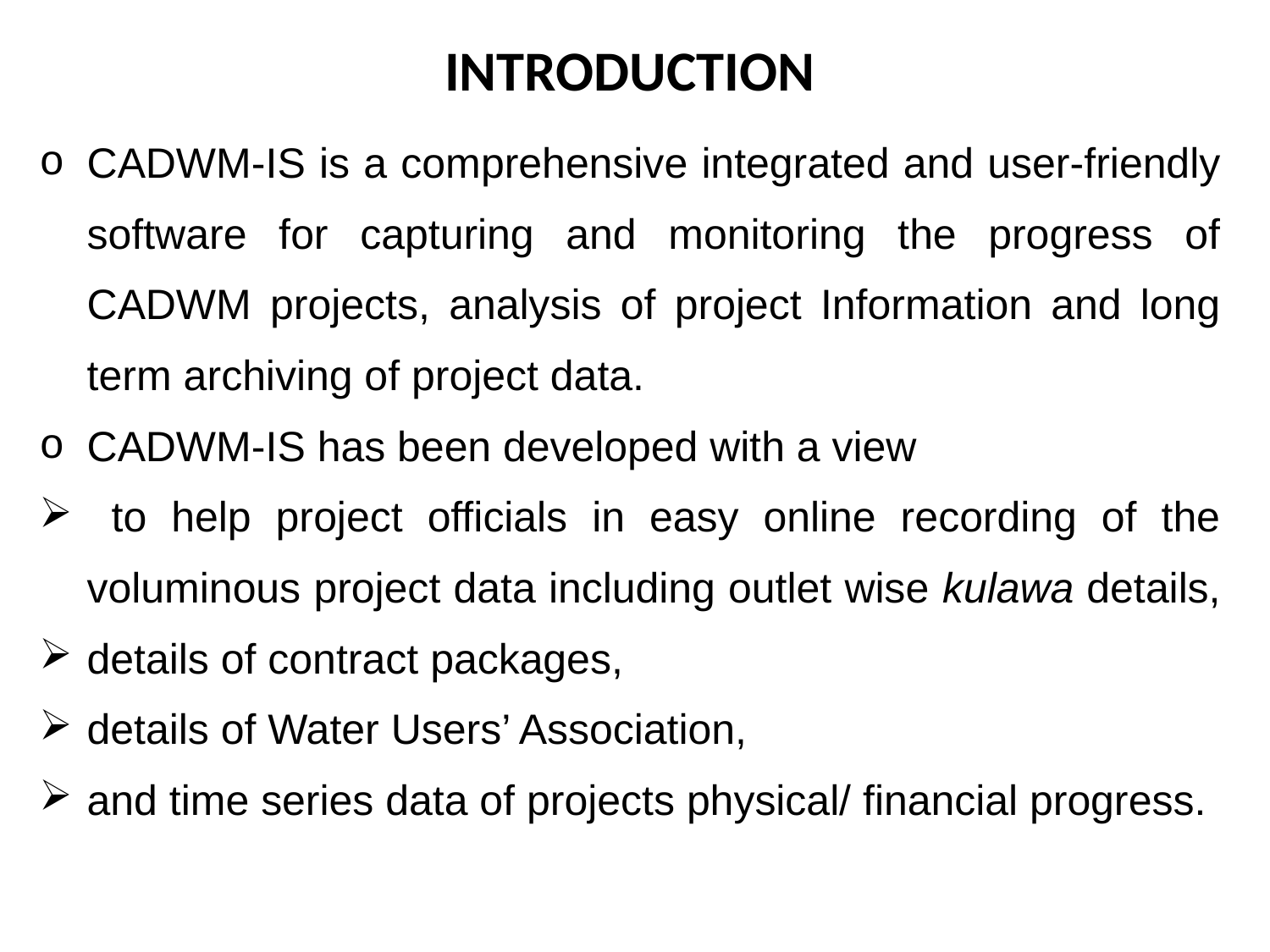

# INTRODUCTION
| CADWM-IS is a comprehensive integrated and user-friendly software for capturing and monitoring the progress of CADWM projects, analysis of project Information and long term archiving of project data. CADWM-IS has been developed with a view to help project officials in easy online recording of the voluminous project data including outlet wise kulawa details, details of contract packages, details of Water Users’ Association, and time series data of projects physical/ financial progress. |
| --- |
|  |
|  |